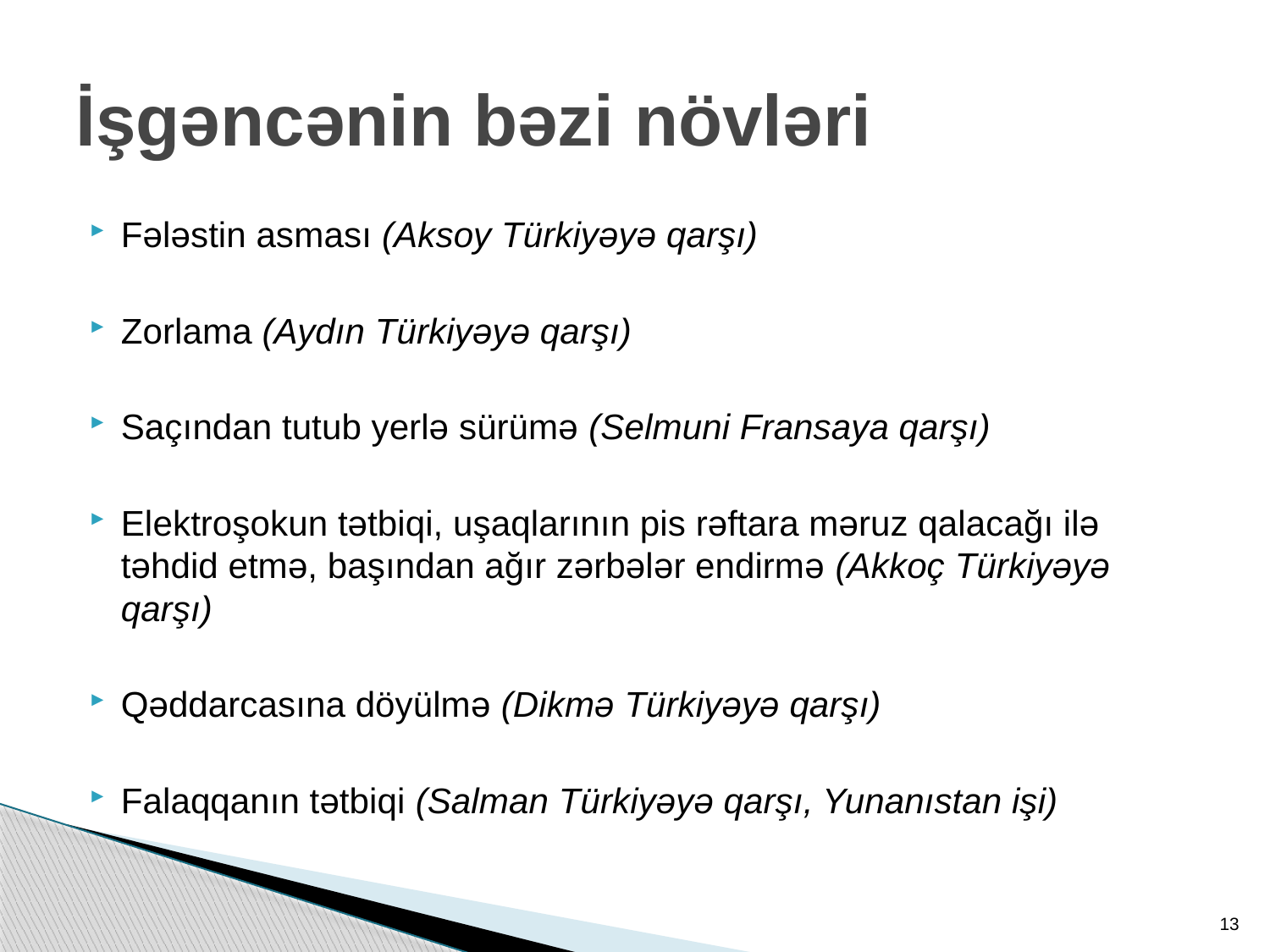

# İşgəncənin bəzi növləri
Fələstin asması (Aksoy Türkiyəyə qarşı)

Zorlama (Aydın Türkiyəyə qarşı)

Saçından tutub yerlə sürümə (Selmuni Fransaya qarşı)

Elektroşokun tətbiqi, uşaqlarının pis rəftara məruz qalacağı ilə təhdid etmə, başından ağır zərbələr endirmə (Akkoç Türkiyəyə qarşı)

Qəddarcasına döyülmə (Dikmə Türkiyəyə qarşı)

Falaqqanın tətbiqi (Salman Türkiyəyə qarşı, Yunanıstan işi)

13